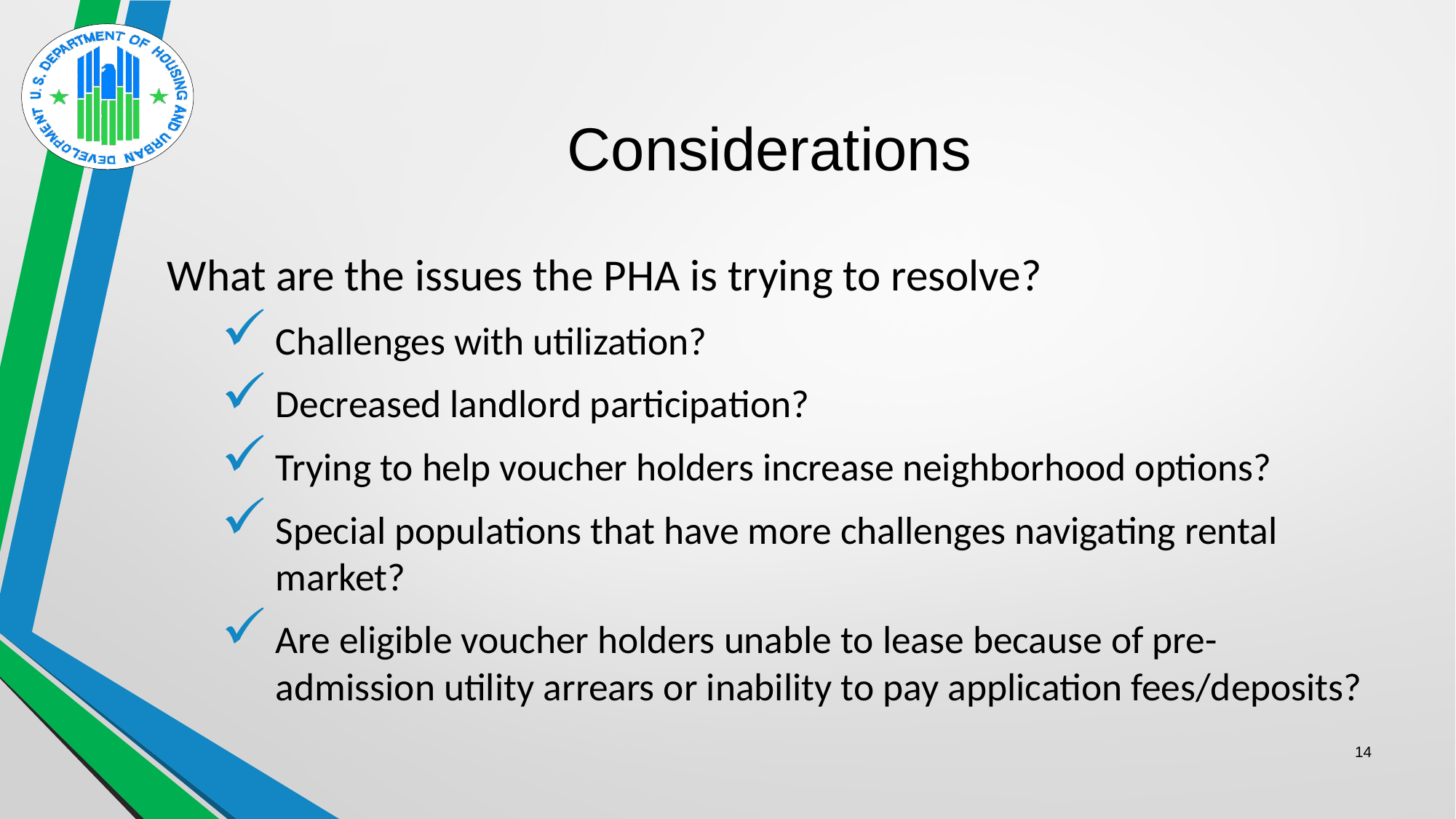

# Considerations
What are the issues the PHA is trying to resolve?
Challenges with utilization?
Decreased landlord participation?
Trying to help voucher holders increase neighborhood options?
Special populations that have more challenges navigating rental market?
Are eligible voucher holders unable to lease because of pre-admission utility arrears or inability to pay application fees/deposits?
14